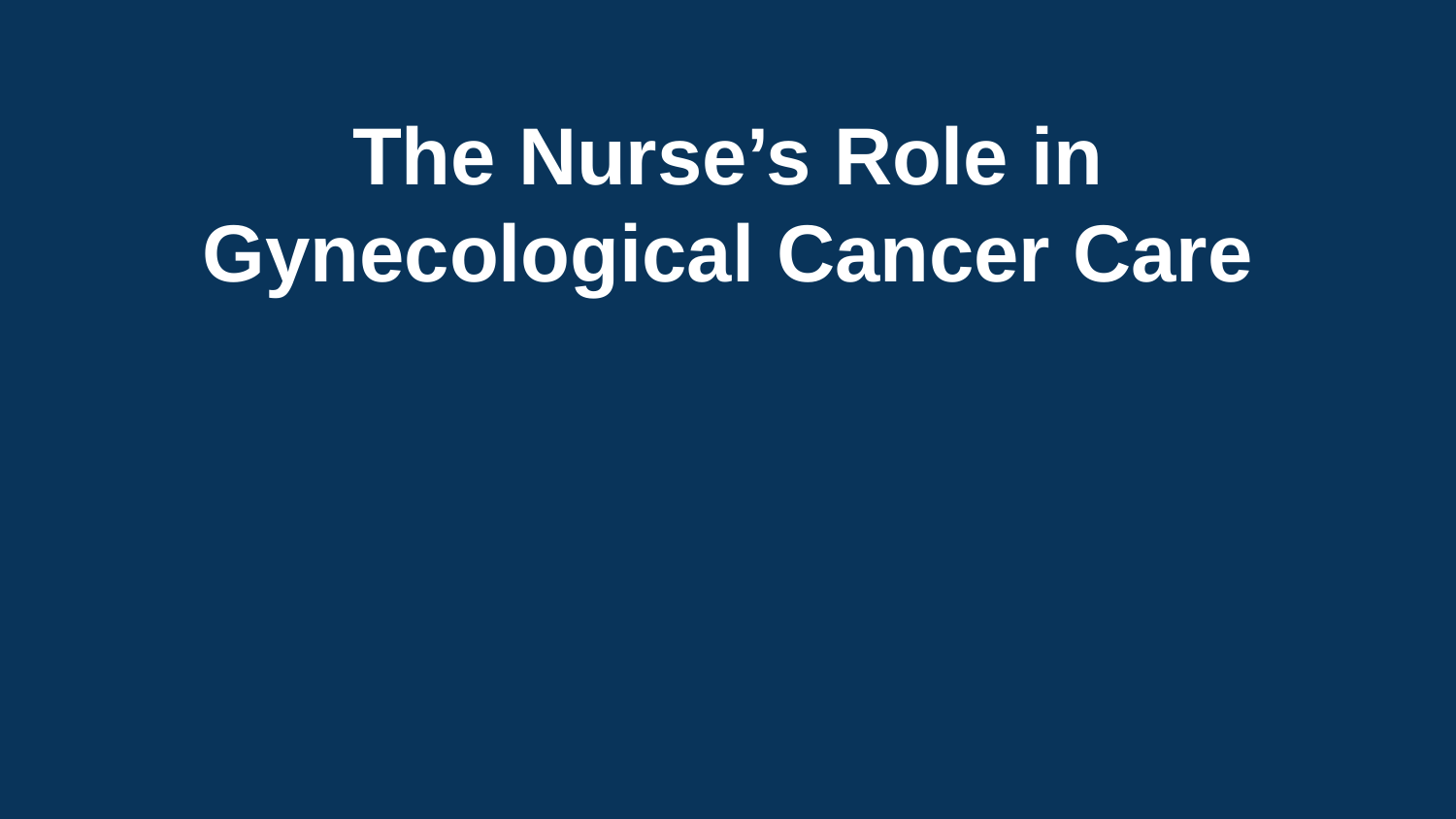

# The Nurse’s Role in Gynecological Cancer Care